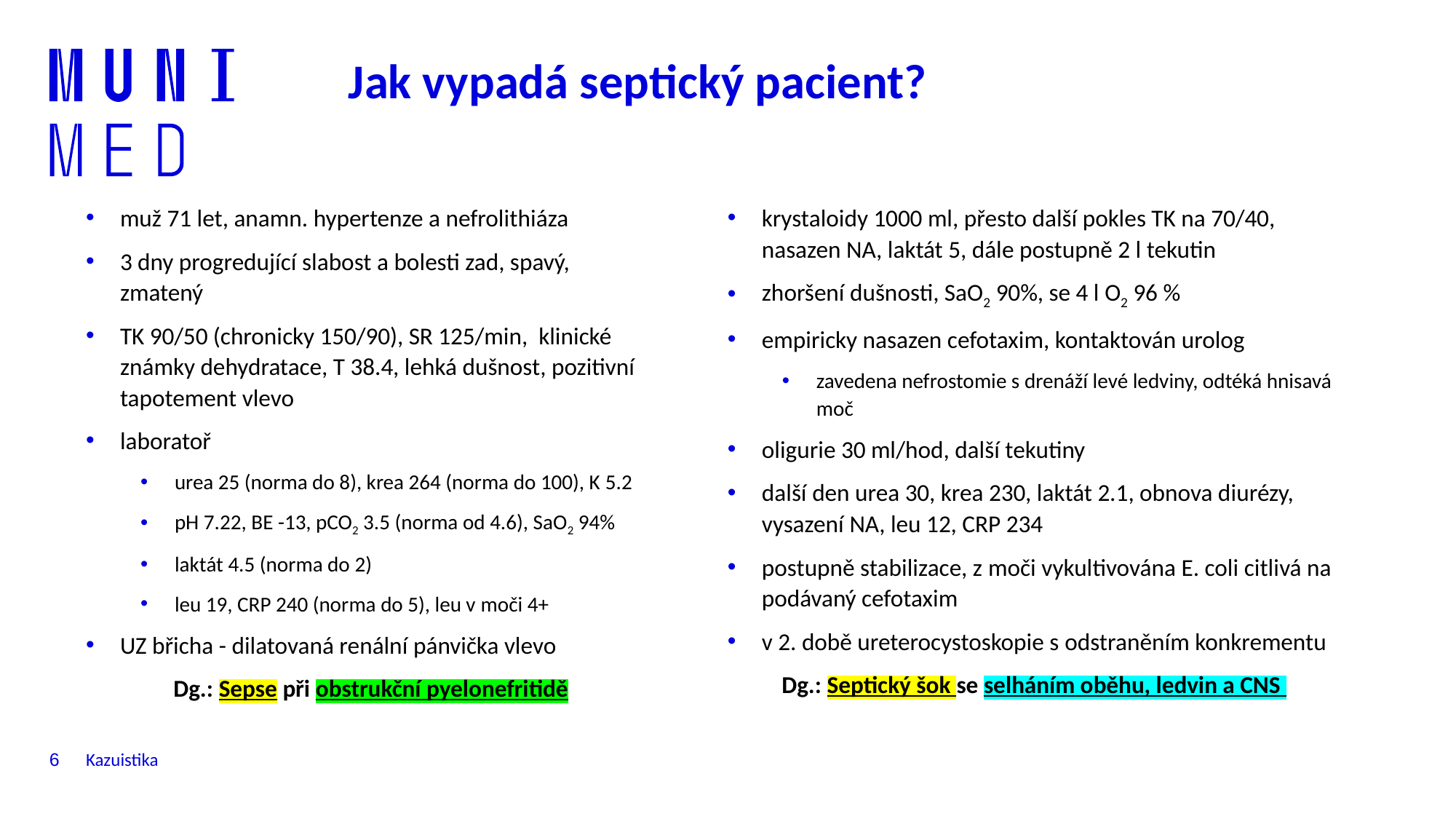

Jak vypadá septický pacient?
muž 71 let, anamn. hypertenze a nefrolithiáza
3 dny progredující slabost a bolesti zad, spavý, zmatený
TK 90/50 (chronicky 150/90), SR 125/min,  klinické známky dehydratace, T 38.4, lehká dušnost, pozitivní tapotement vlevo
laboratoř
urea 25 (norma do 8), krea 264 (norma do 100), K 5.2
pH 7.22, BE -13, pCO2 3.5 (norma od 4.6), SaO2 94%
laktát 4.5 (norma do 2)
leu 19, CRP 240 (norma do 5), leu v moči 4+
UZ břicha - dilatovaná renální pánvička vlevo
Dg.: Sepse při obstrukční pyelonefritidě

krystaloidy 1000 ml, přesto další pokles TK na 70/40, nasazen NA, laktát 5, dále postupně 2 l tekutin
zhoršení dušnosti, SaO2 90%, se 4 l O2 96 %
empiricky nasazen cefotaxim, kontaktován urolog
zavedena nefrostomie s drenáží levé ledviny, odtéká hnisavá moč
oligurie 30 ml/hod, další tekutiny
další den urea 30, krea 230, laktát 2.1, obnova diurézy, vysazení NA, leu 12, CRP 234
postupně stabilizace, z moči vykultivována E. coli citlivá na podávaný cefotaxim
v 2. době ureterocystoskopie s odstraněním konkrementu
Dg.: Septický šok se selháním oběhu, ledvin a CNS

6
Kazuistika